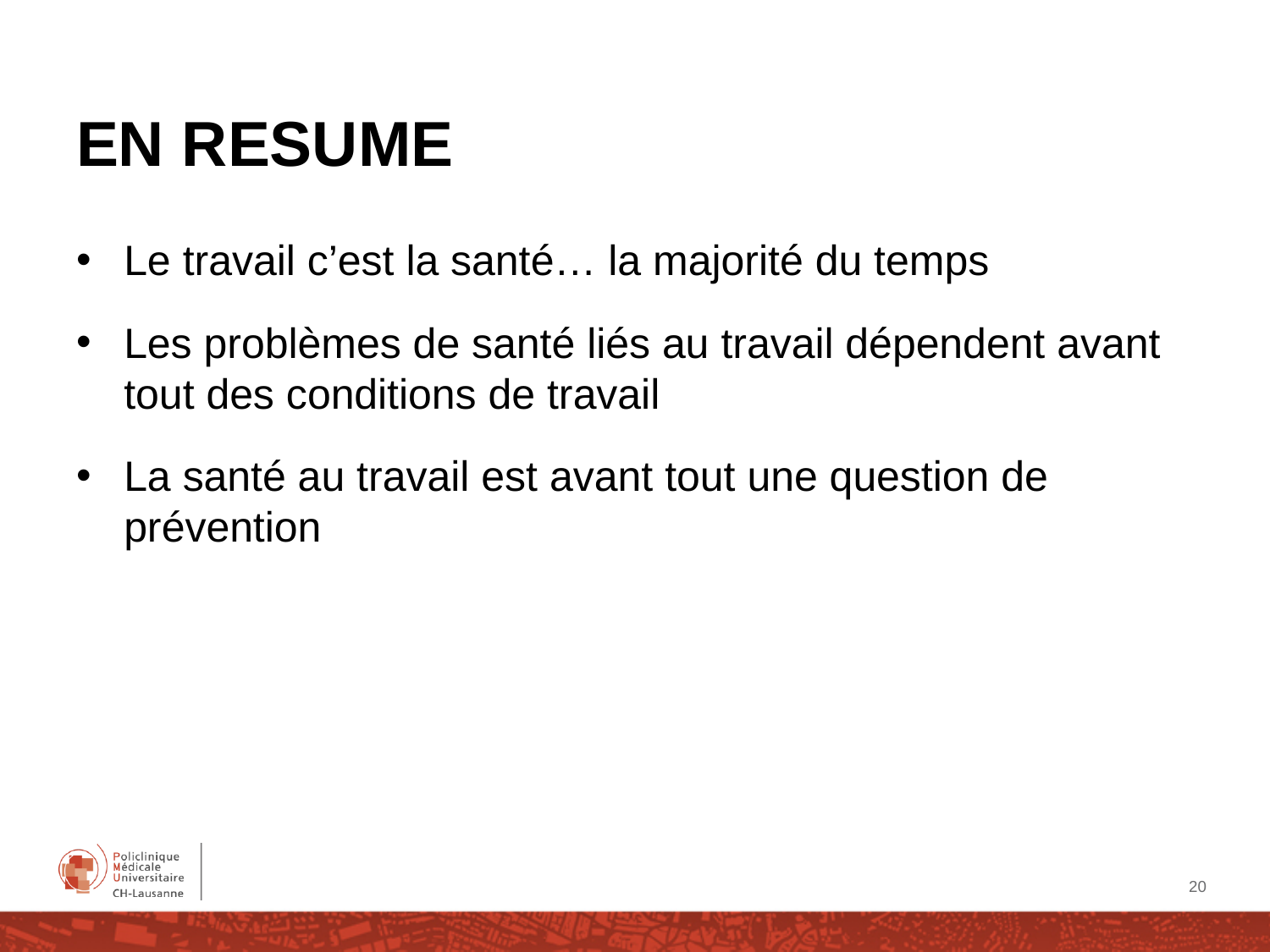

# EN RESUME
Le travail c’est la santé… la majorité du temps
Les problèmes de santé liés au travail dépendent avant tout des conditions de travail
La santé au travail est avant tout une question de prévention
20